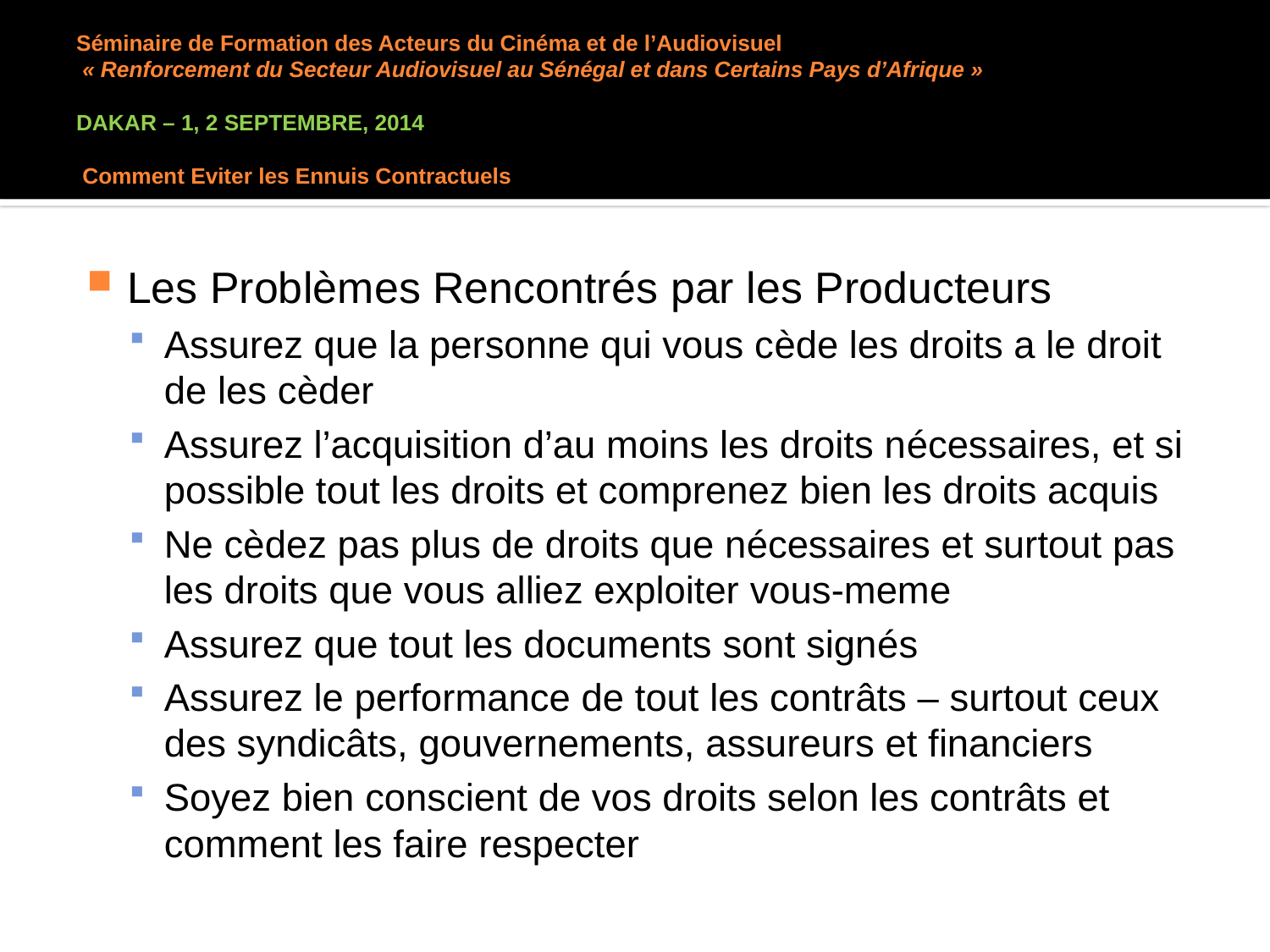

# Séminaire de Formation des Acteurs du Cinéma et de l’Audiovisuel  « Renforcement du Secteur Audiovisuel au Sénégal et dans Certains Pays d’Afrique » dakar – 1, 2 Septembre, 2014 Comment Eviter les Ennuis Contractuels
Les Problèmes Rencontrés par les Producteurs
Assurez que la personne qui vous cède les droits a le droit de les cèder
Assurez l’acquisition d’au moins les droits nécessaires, et si possible tout les droits et comprenez bien les droits acquis
Ne cèdez pas plus de droits que nécessaires et surtout pas les droits que vous alliez exploiter vous-meme
Assurez que tout les documents sont signés
Assurez le performance de tout les contrâts – surtout ceux des syndicâts, gouvernements, assureurs et financiers
Soyez bien conscient de vos droits selon les contrâts et comment les faire respecter